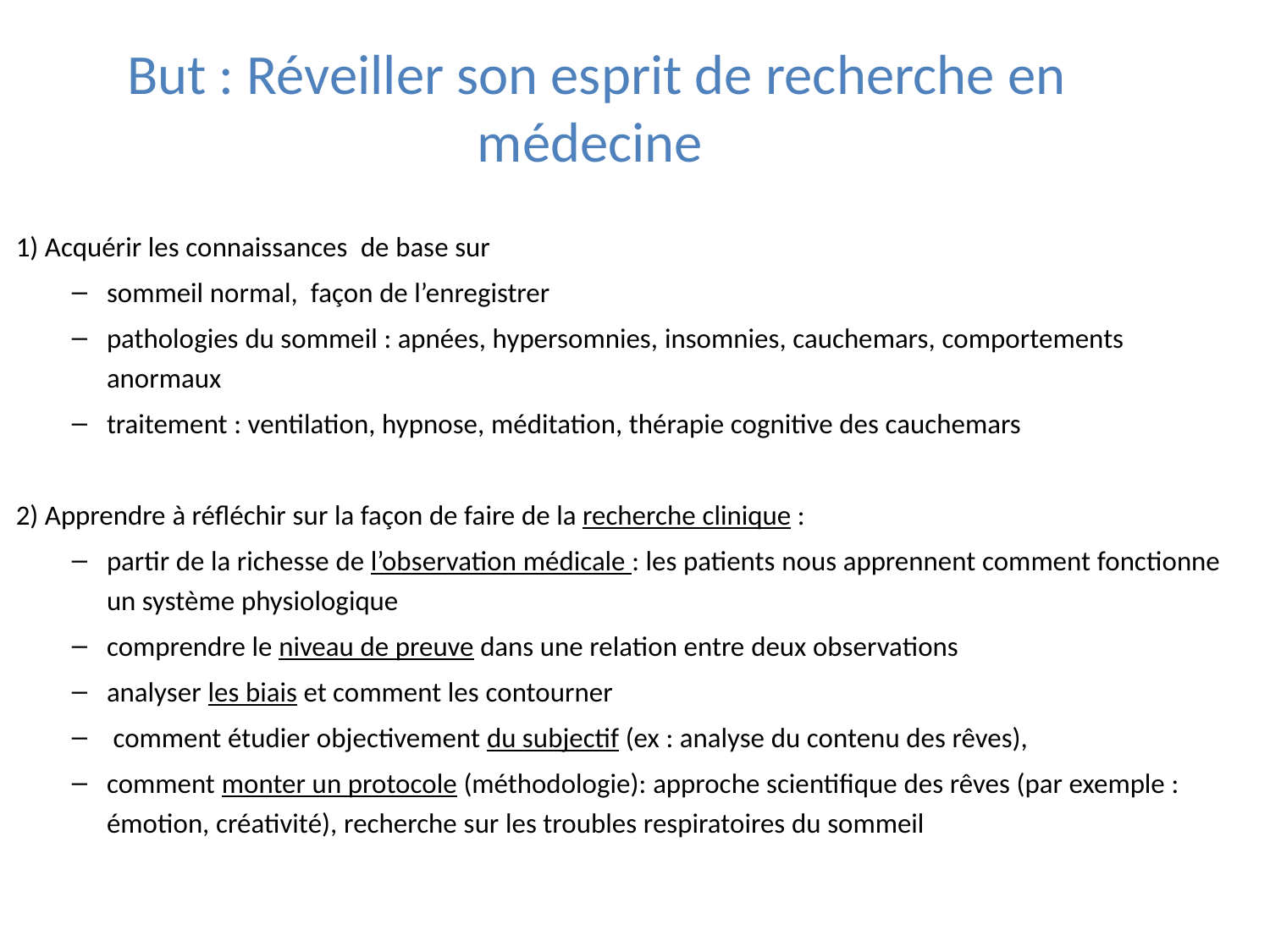

# But : Réveiller son esprit de recherche en médecine
1) Acquérir les connaissances  de base sur
sommeil normal,  façon de l’enregistrer
pathologies du sommeil : apnées, hypersomnies, insomnies, cauchemars, comportements anormaux
traitement : ventilation, hypnose, méditation, thérapie cognitive des cauchemars

2) Apprendre à réfléchir sur la façon de faire de la recherche clinique :
partir de la richesse de l’observation médicale : les patients nous apprennent comment fonctionne un système physiologique
comprendre le niveau de preuve dans une relation entre deux observations
analyser les biais et comment les contourner
 comment étudier objectivement du subjectif (ex : analyse du contenu des rêves),
comment monter un protocole (méthodologie): approche scientifique des rêves (par exemple : émotion, créativité), recherche sur les troubles respiratoires du sommeil